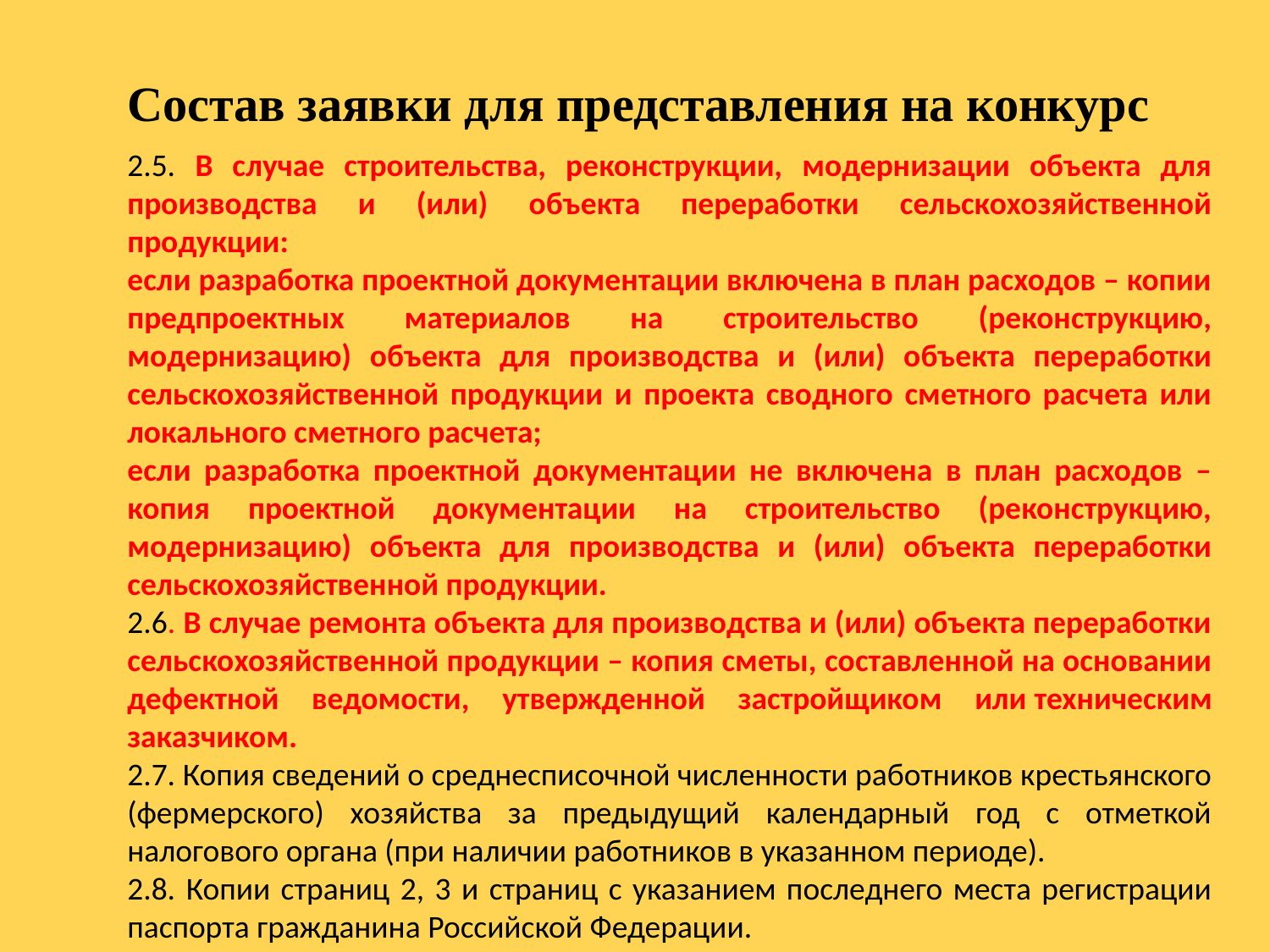

Состав заявки для представления на конкурс
2.5. В случае строительства, реконструкции, модернизации объекта для производства и (или) объекта переработки сельскохозяйственной продукции:
если разработка проектной документации включена в план расходов – копии предпроектных материалов на строительство (реконструкцию, модернизацию) объекта для производства и (или) объекта переработки сельскохозяйственной продукции и проекта сводного сметного расчета или локального сметного расчета;
если разработка проектной документации не включена в план расходов – копия проектной документации на строительство (реконструкцию, модернизацию) объекта для производства и (или) объекта переработки сельскохозяйственной продукции.
2.6. В случае ремонта объекта для производства и (или) объекта переработки сельскохозяйственной продукции – копия сметы, составленной на основании дефектной ведомости, утвержденной застройщиком или техническим заказчиком.
2.7. Копия сведений о среднесписочной численности работников крестьянского (фермерского) хозяйства за предыдущий календарный год с отметкой налогового органа (при наличии работников в указанном периоде).
2.8. Копии страниц 2, 3 и страниц с указанием последнего места регистрации паспорта гражданина Российской Федерации.